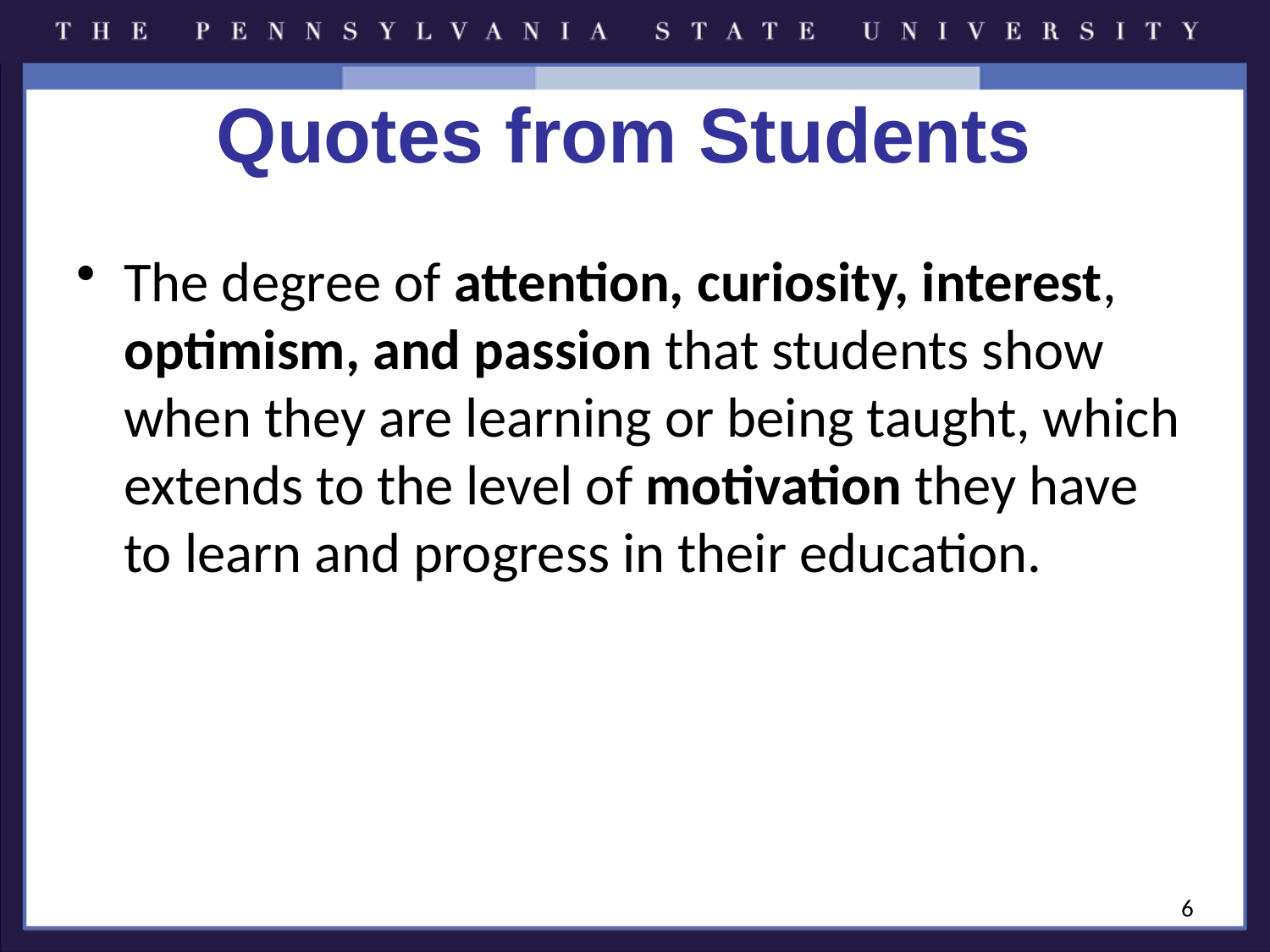

# Quotes from Students
The degree of attention, curiosity, interest, optimism, and passion that students show when they are learning or being taught, which extends to the level of motivation they have to learn and progress in their education.
6